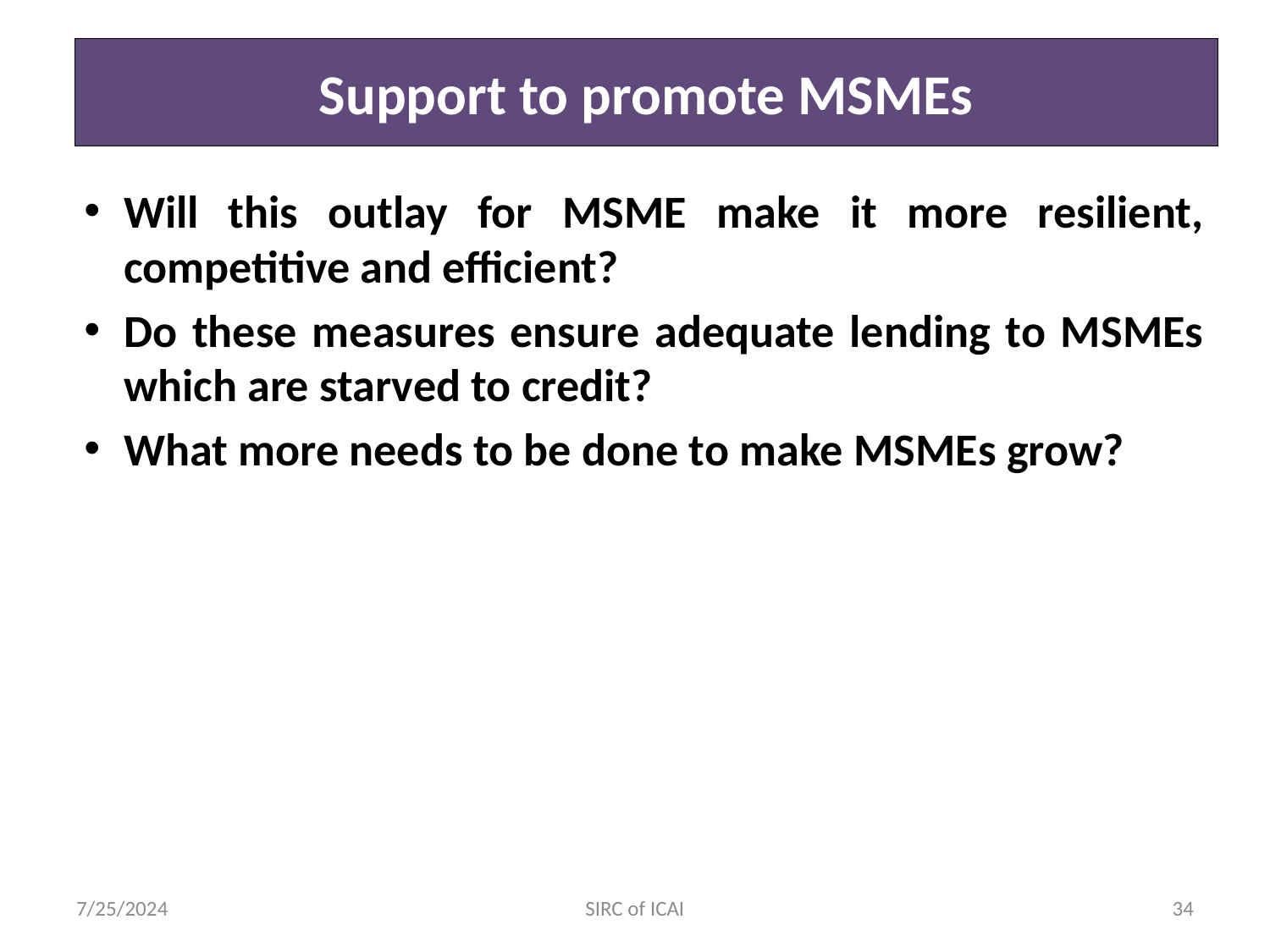

SIRC of ICAI
# Support to promote MSMEs
Will this outlay for MSME make it more resilient, competitive and efficient?
Do these measures ensure adequate lending to MSMEs which are starved to credit?
What more needs to be done to make MSMEs grow?
7/25/2024
SIRC of ICAI
34